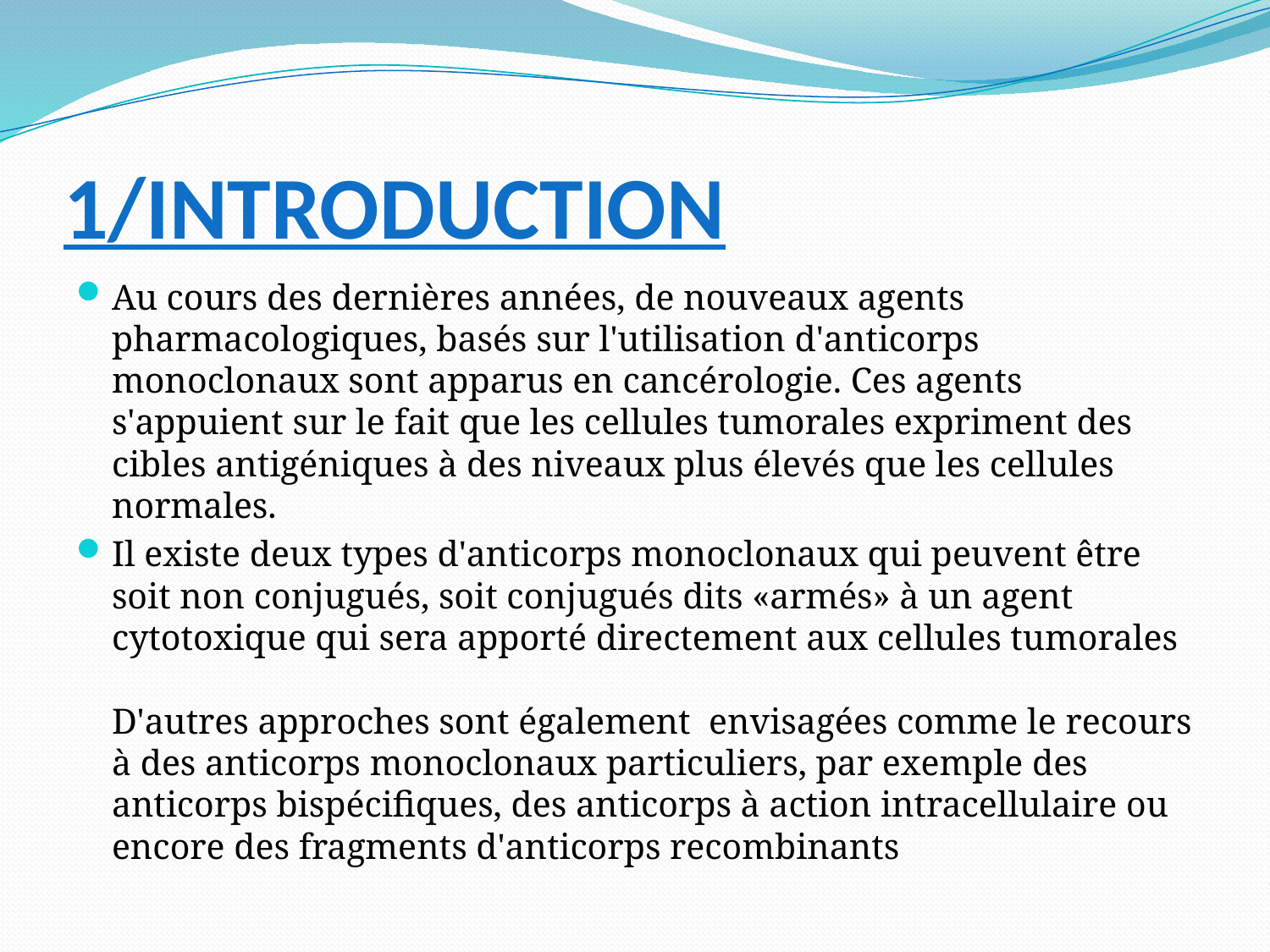

# 1/INTRODUCTION
Au cours des dernières années, de nouveaux agents pharmacologiques, basés sur l'utilisation d'anticorps monoclonaux sont apparus en cancérologie. Ces agents s'appuient sur le fait que les cellules tumorales expriment des cibles antigéniques à des niveaux plus élevés que les cellules normales.
Il existe deux types d'anticorps monoclonaux qui peuvent être soit non conjugués, soit conjugués dits «armés» à un agent cytotoxique qui sera apporté directement aux cellules tumorales                                                                                                                    D'autres approches sont également  envisagées comme le recours à des anticorps monoclonaux particuliers, par exemple des anticorps bispécifiques, des anticorps à action intracellulaire ou encore des fragments d'anticorps recombinants